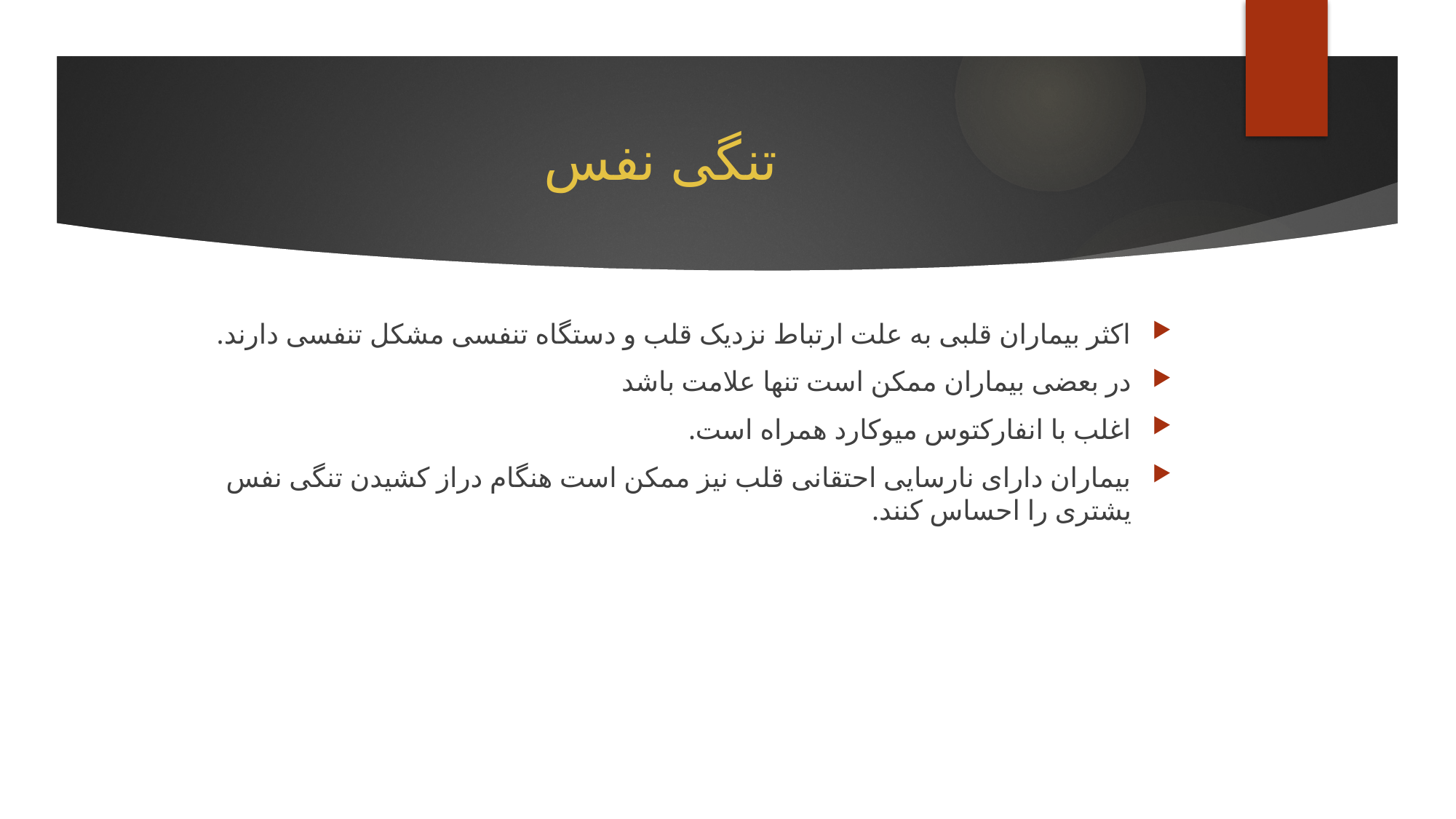

# تنگی نفس
اکثر بیماران قلبی به علت ارتباط نزدیک قلب و دستگاه تنفسی مشکل تنفسی دارند.
در بعضی بیماران ممکن است تنها علامت باشد
اغلب با انفارکتوس میوکارد همراه است.
بیماران دارای نارسایی احتقانی قلب نیز ممکن است هنگام دراز کشیدن تنگی نفس یشتری را احساس کنند.